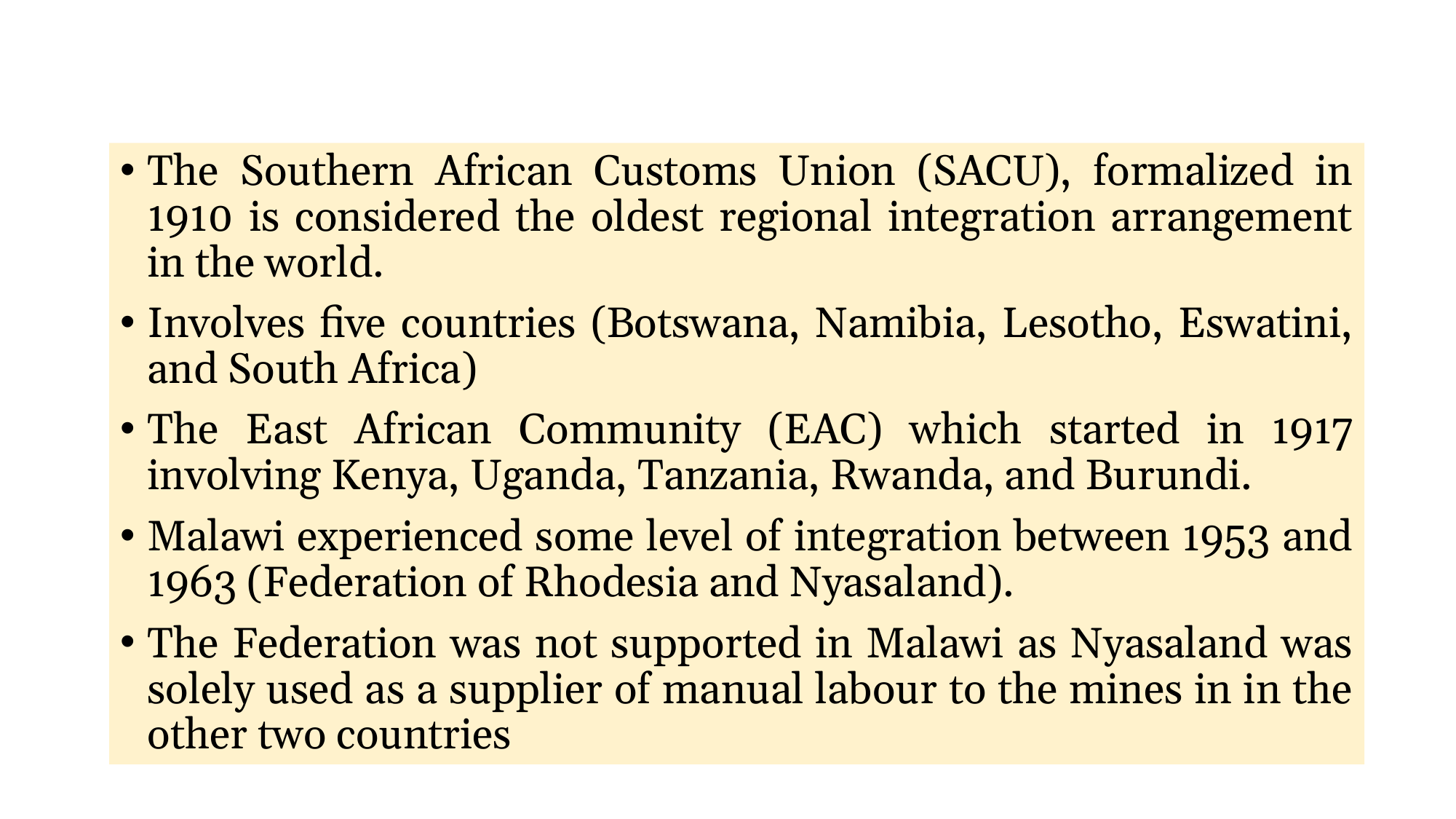

The Southern African Customs Union (SACU), formalized in 1910 is considered the oldest regional integration arrangement in the world.
Involves five countries (Botswana, Namibia, Lesotho, Eswatini, and South Africa)
The East African Community (EAC) which started in 1917 involving Kenya, Uganda, Tanzania, Rwanda, and Burundi.
Malawi experienced some level of integration between 1953 and 1963 (Federation of Rhodesia and Nyasaland).
The Federation was not supported in Malawi as Nyasaland was solely used as a supplier of manual labour to the mines in in the other two countries